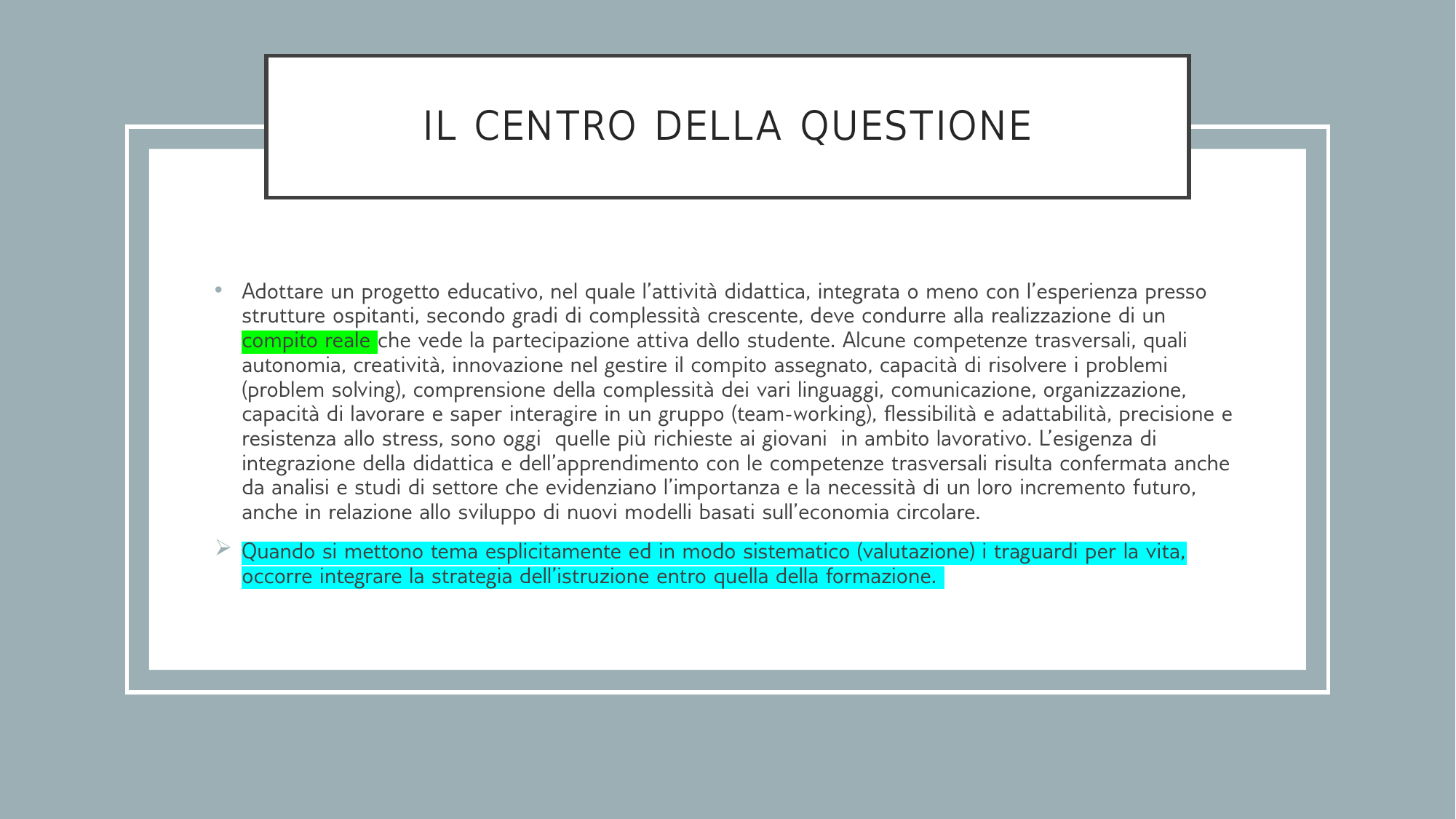

# Il centro della questione

Adottare un progetto educativo, nel quale l’attività didattica, integrata o meno con l’esperienza presso strutture ospitanti, secondo gradi di complessità crescente, deve condurre alla realizzazione di un compito reale che vede la partecipazione attiva dello studente. Alcune competenze trasversali, quali autonomia, creatività, innovazione nel gestire il compito assegnato, capacità di risolvere i problemi (problem solving), comprensione della complessità dei vari linguaggi, comunicazione, organizzazione, capacità di lavorare e saper interagire in un gruppo (team-working), flessibilità e adattabilità, precisione e resistenza allo stress, sono oggi  quelle più richieste ai giovani  in ambito lavorativo. L’esigenza di integrazione della didattica e dell’apprendimento con le competenze trasversali risulta confermata anche da analisi e studi di settore che evidenziano l’importanza e la necessità di un loro incremento futuro, anche in relazione allo sviluppo di nuovi modelli basati sull’economia circolare.
Quando si mettono tema esplicitamente ed in modo sistematico (valutazione) i traguardi per la vita, occorre integrare la strategia dell’istruzione entro quella della formazione.